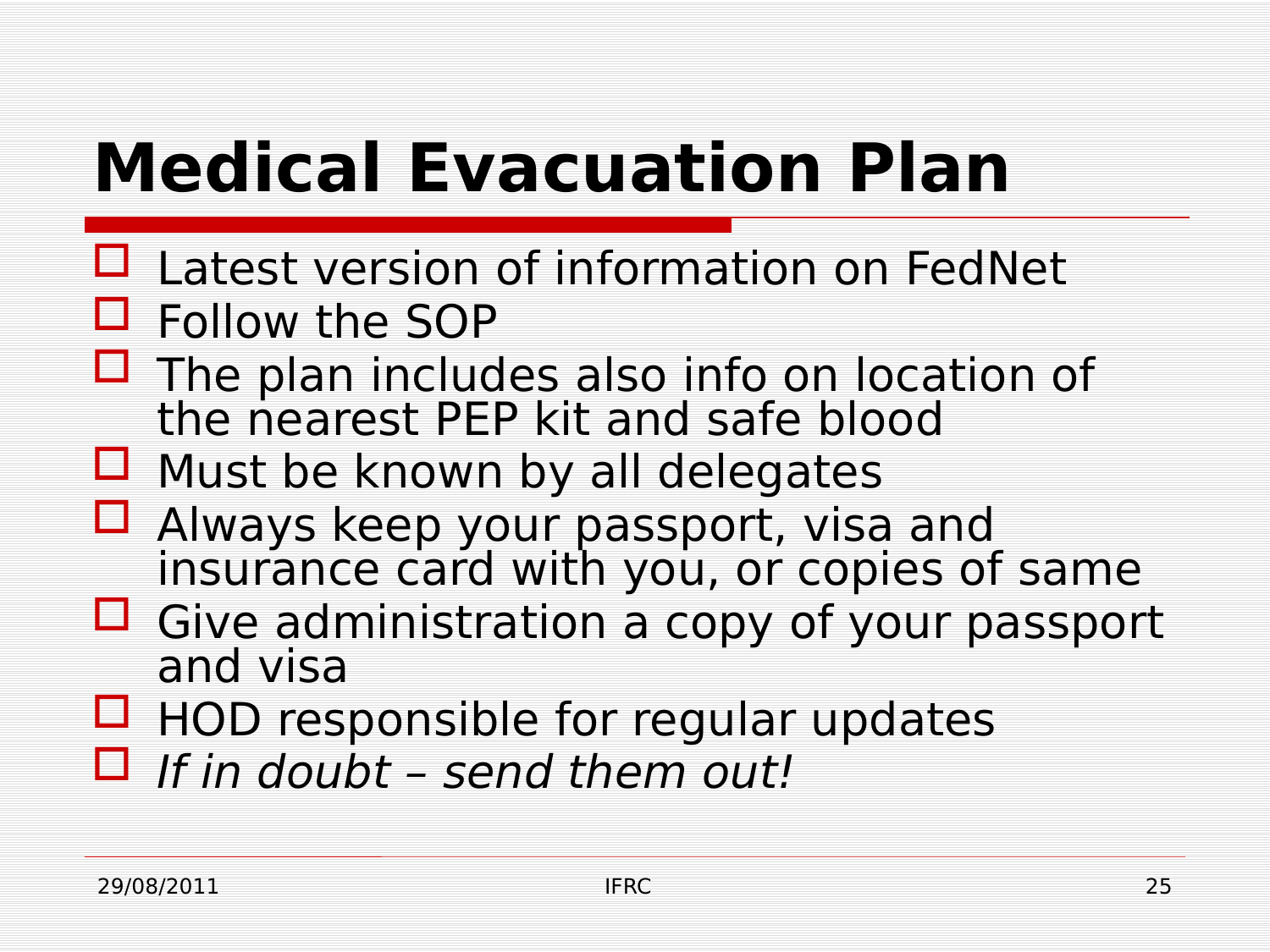

# Medical Evacuation Plan
Latest version of information on FedNet
Follow the SOP
The plan includes also info on location of the nearest PEP kit and safe blood
Must be known by all delegates
Always keep your passport, visa and insurance card with you, or copies of same
Give administration a copy of your passport and visa
HOD responsible for regular updates
If in doubt – send them out!
29/08/2011
IFRC
25